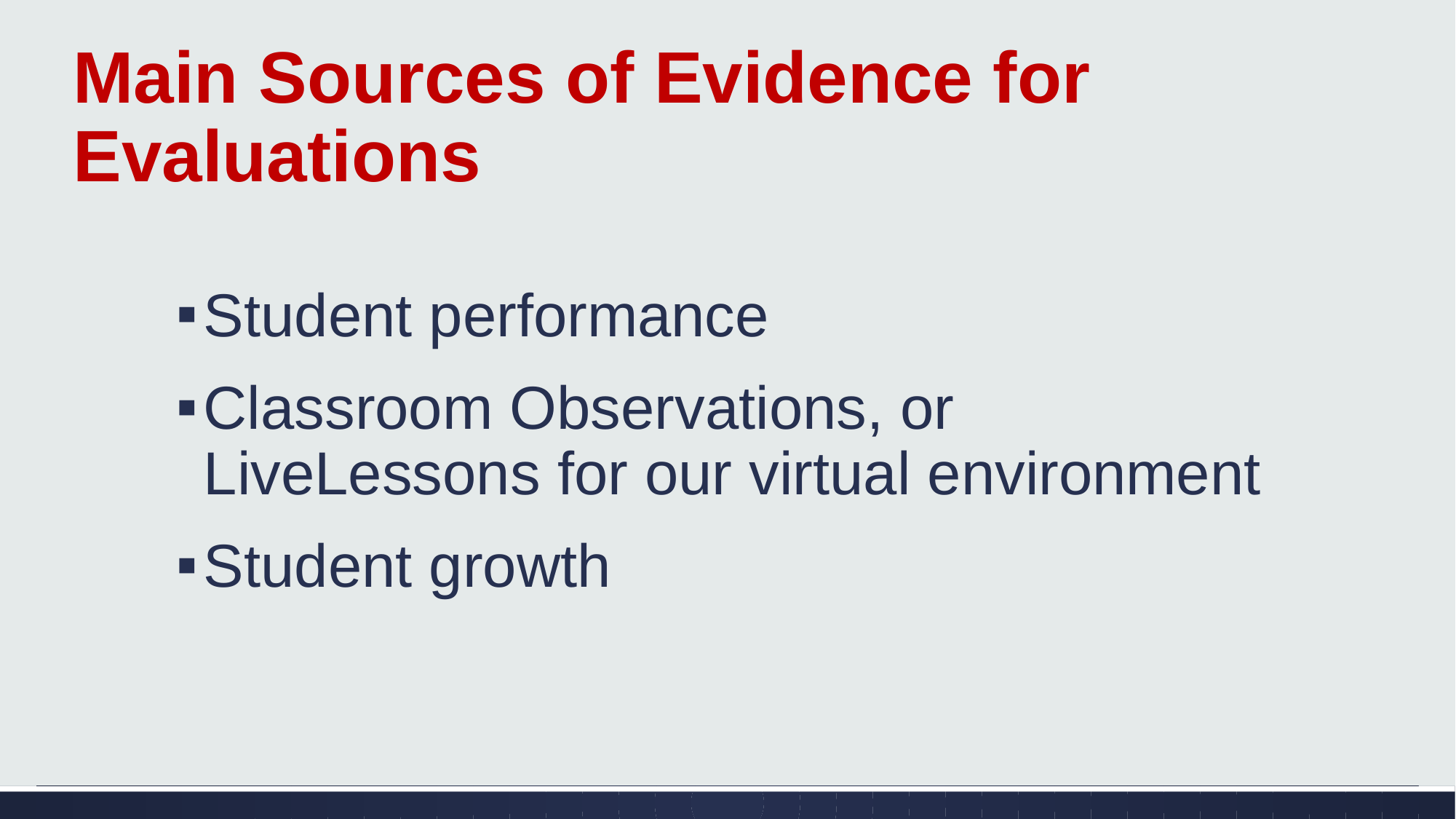

# Main Sources of Evidence for Evaluations
Student performance
Classroom Observations, or LiveLessons for our virtual environment
Student growth